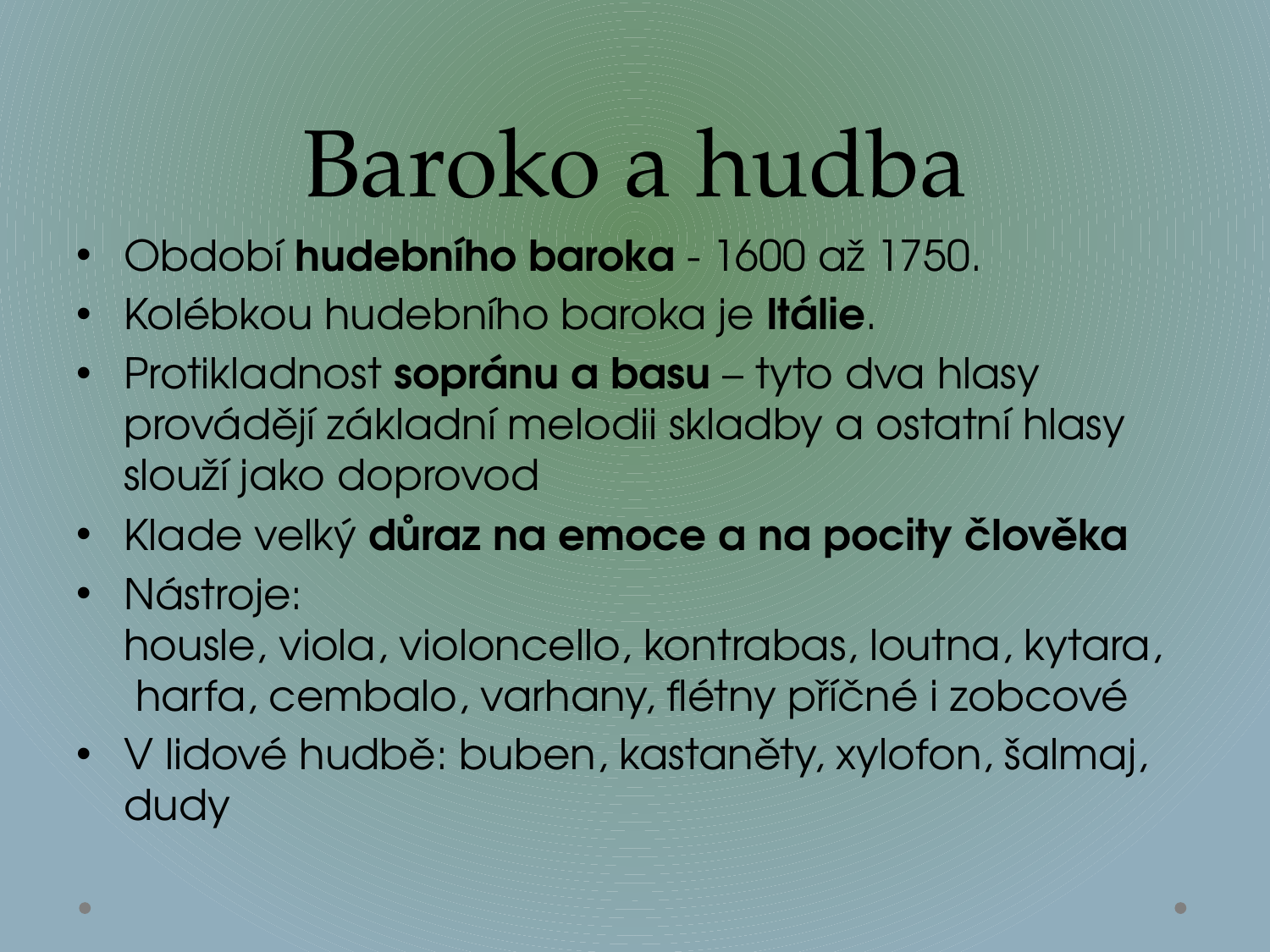

# Baroko a hudba
Období hudebního baroka - 1600 až 1750.
Kolébkou hudebního baroka je Itálie.
Protikladnost sopránu a basu – tyto dva hlasy provádějí základní melodii skladby a ostatní hlasy slouží jako doprovod
Klade velký důraz na emoce a na pocity člověka
Nástroje: housle, viola, violoncello, kontrabas, loutna, kytara,  harfa, cembalo, varhany, flétny příčné i zobcové
V lidové hudbě: buben, kastaněty, xylofon, šalmaj, dudy